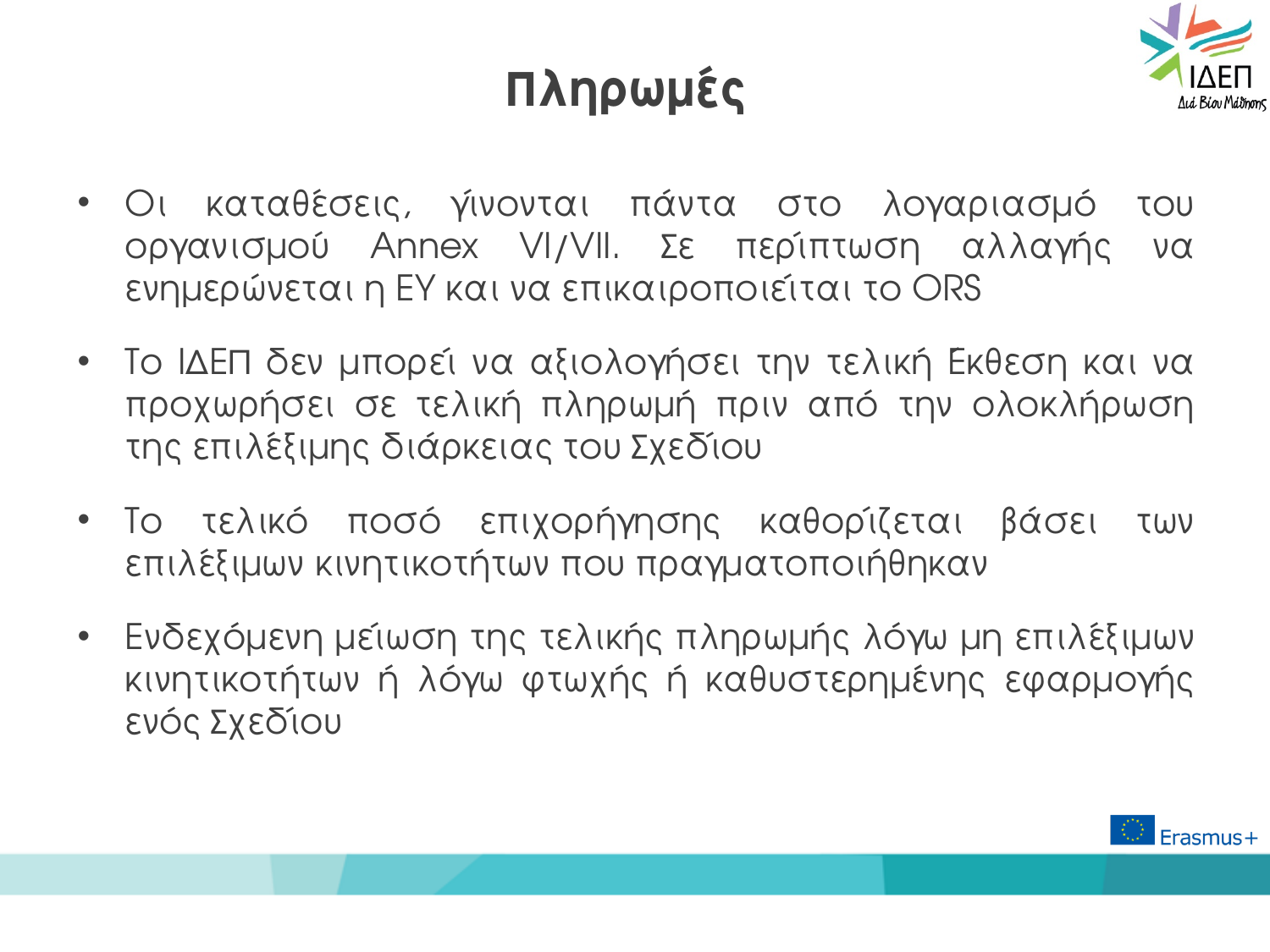

# Πληρωμές

Οι καταθέσεις, γίνονται πάντα στο λογαριασμό του οργανισμού Annex VI/VII. Σε περίπτωση αλλαγής να ενημερώνεται η ΕΥ και να επικαιροποιείται το ORS

Το ΙΔΕΠ δεν μπορεί να αξιολογήσει την τελική Έκθεση και να προχωρήσει σε τελική πληρωμή πριν από την ολοκλήρωση της επιλέξιμης διάρκειας του Σχεδίου

Το τελικό ποσό επιχορήγησης καθορίζεται βάσει των επιλέξιμων κινητικοτήτων που πραγματοποιήθηκαν

Ενδεχόμενη μείωση της τελικής πληρωμής λόγω μη επιλέξιμων κινητικοτήτων ή λόγω φτωχής ή καθυστερημένης εφαρμογής ενός Σχεδίου